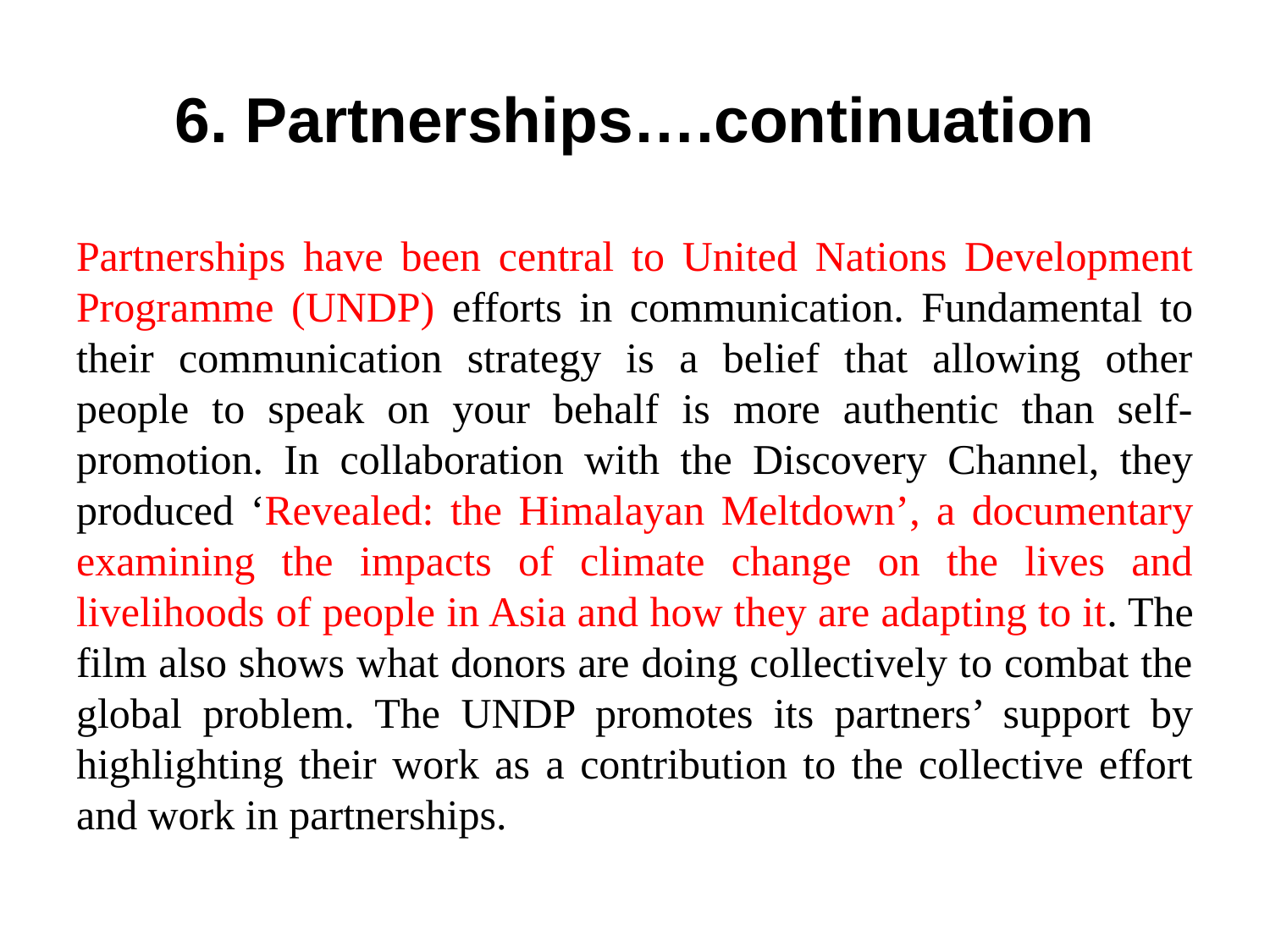

# 6. Partnerships….continuation
Partnerships have been central to United Nations Development Programme (UNDP) efforts in communication. Fundamental to their communication strategy is a belief that allowing other people to speak on your behalf is more authentic than self-promotion. In collaboration with the Discovery Channel, they produced ‘Revealed: the Himalayan Meltdown’, a documentary examining the impacts of climate change on the lives and livelihoods of people in Asia and how they are adapting to it. The film also shows what donors are doing collectively to combat the global problem. The UNDP promotes its partners’ support by highlighting their work as a contribution to the collective effort and work in partnerships.